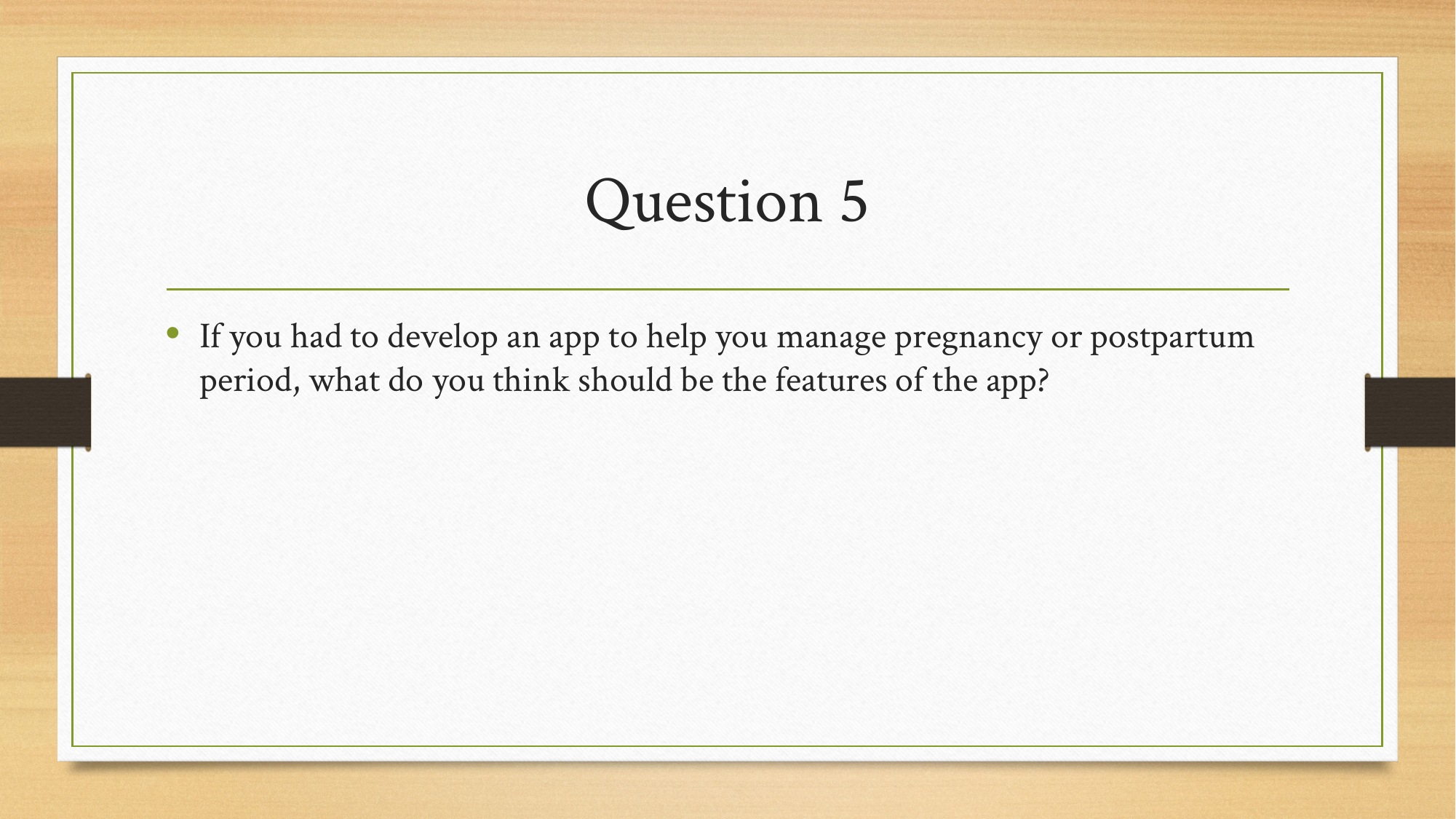

# Question 5
If you had to develop an app to help you manage pregnancy or postpartum period, what do you think should be the features of the app?